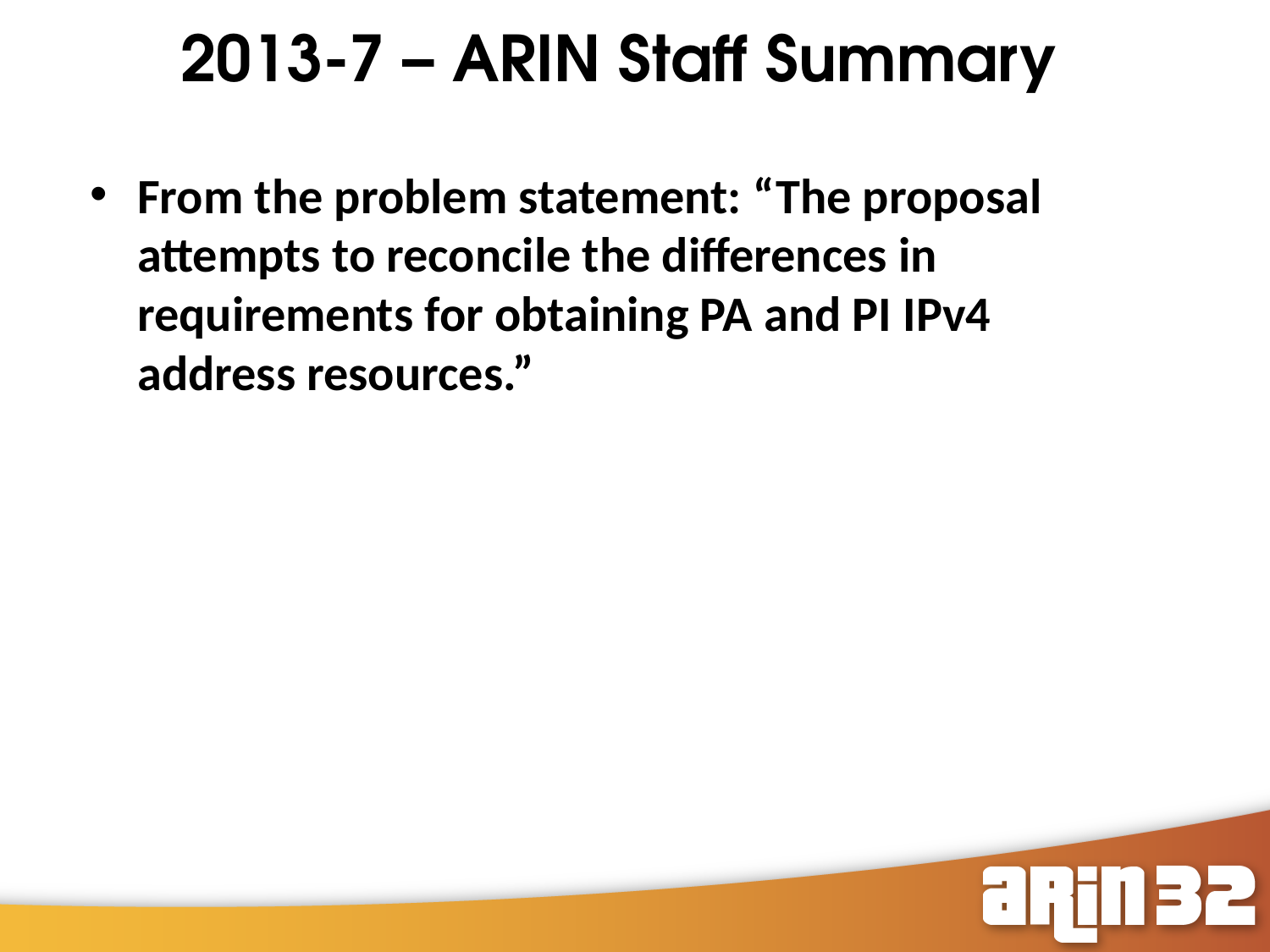

2013-7 – ARIN Staff Summary
59
From the problem statement: “The proposal attempts to reconcile the differences in requirements for obtaining PA and PI IPv4 address resources.”